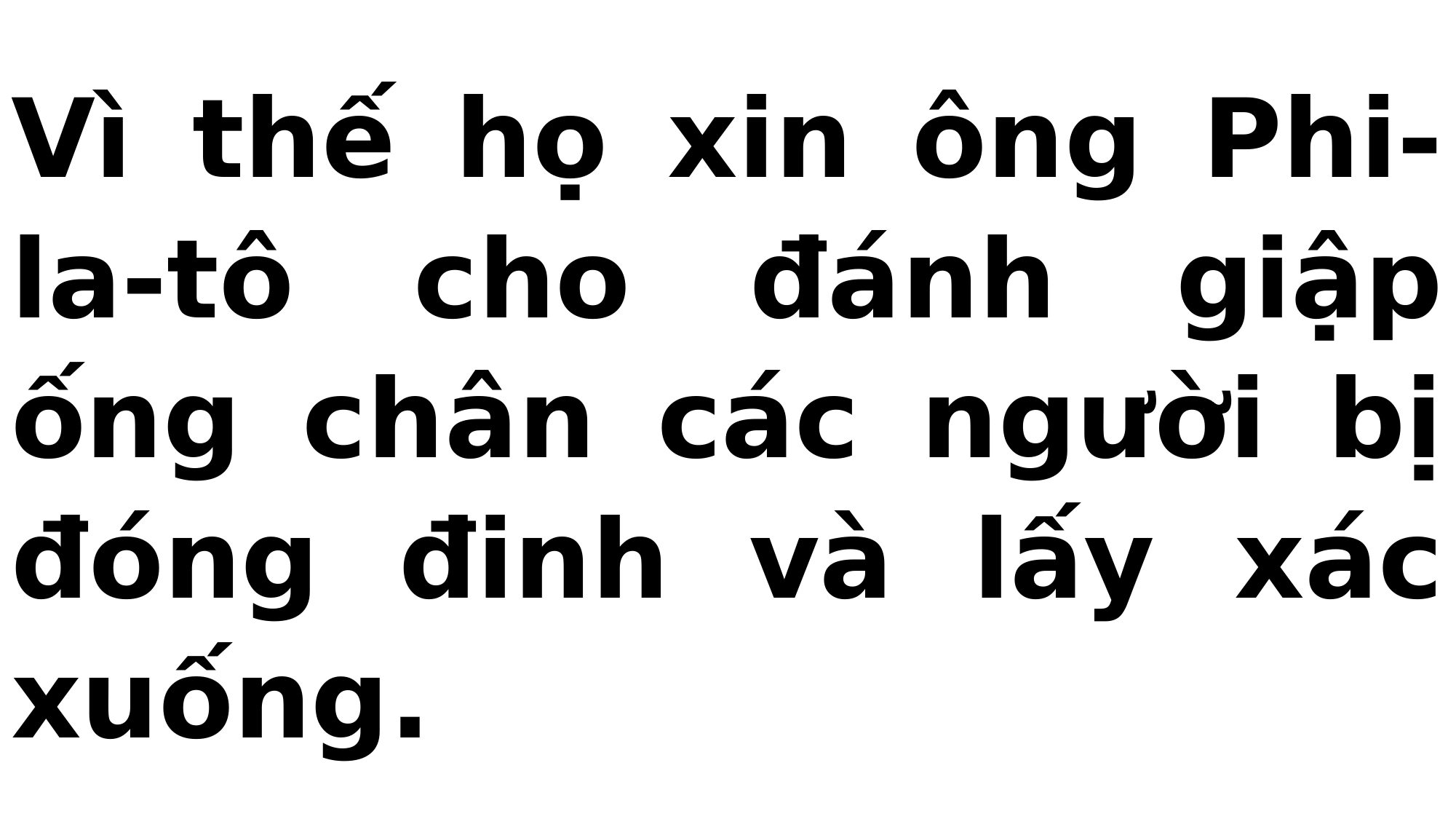

# Vì thế họ xin ông Phi-la-tô cho đánh giập ống chân các người bị đóng đinh và lấy xác xuống.